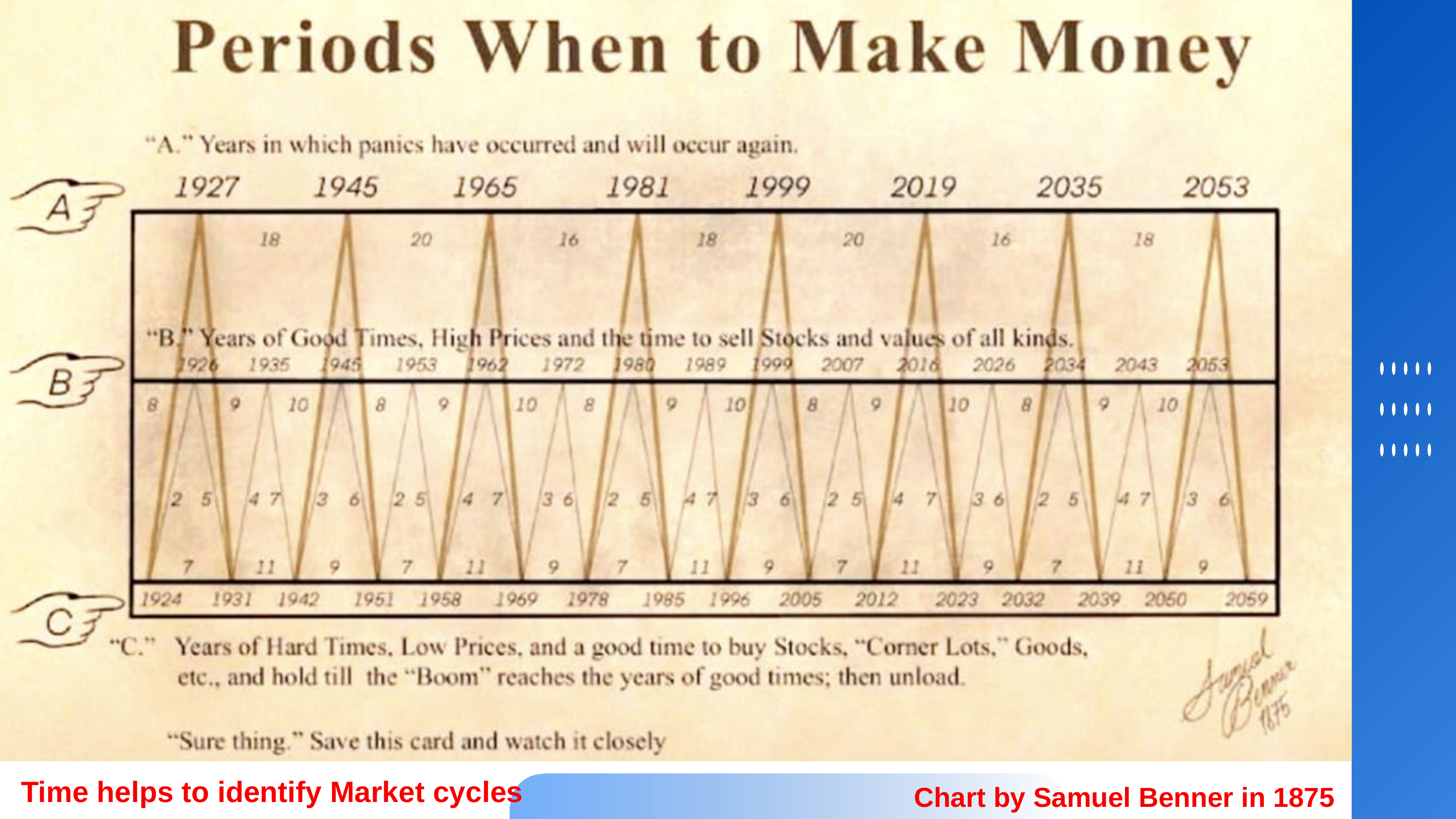

Chart by Samuel Benner in 1875
Time helps to identify Market cycles